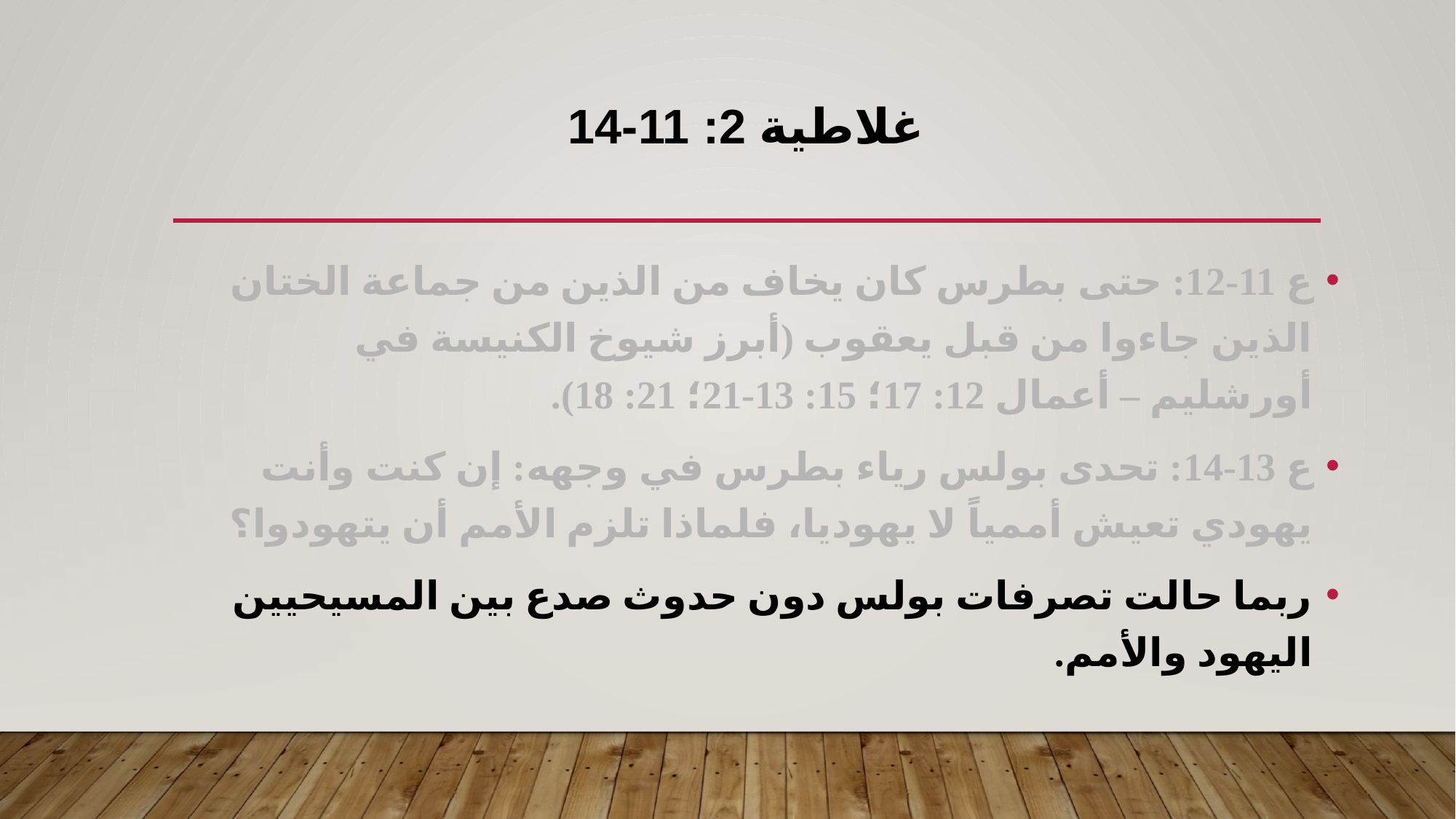

# غلاطية 2: 11-14
ع 11-12: حتى بطرس كان يخاف من الذين من جماعة الختان الذين جاءوا من قبل يعقوب (أبرز شيوخ الكنيسة في أورشليم – أعمال 12: 17؛ 15: 13-21؛ 21: 18).
ع 13-14: تحدى بولس رياء بطرس في وجهه: إن كنت وأنت يهودي تعيش أممياً لا يهوديا، فلماذا تلزم الأمم أن يتهودوا؟
ربما حالت تصرفات بولس دون حدوث صدع بين المسيحيين اليهود والأمم.